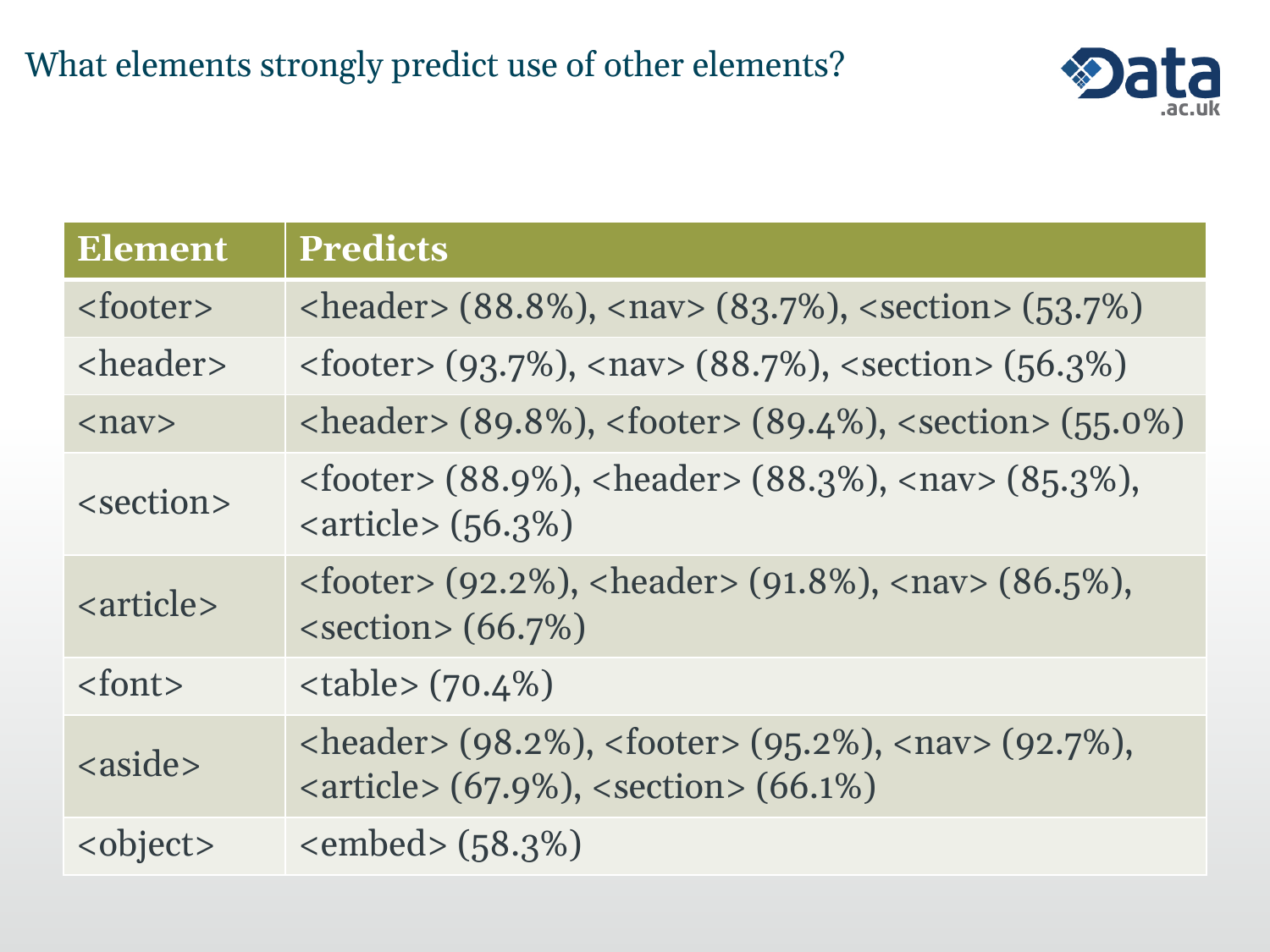

# What elements strongly predict use of other elements?
| Element | Predicts |
| --- | --- |
| <footer> | <header> (88.8%), <nav> (83.7%), <section> (53.7%) |
| <header> | <footer> (93.7%), <nav> (88.7%), <section> (56.3%) |
| <nav> | <header> (89.8%), <footer> (89.4%), <section> (55.0%) |
| <section> | <footer> (88.9%), <header> (88.3%), <nav> (85.3%), <article> (56.3%) |
| <article> | <footer> (92.2%), <header> (91.8%), <nav> (86.5%), <section> (66.7%) |
| <font> | <table> (70.4%) |
| <aside> | <header> (98.2%), <footer> (95.2%), <nav> (92.7%), <article> (67.9%), <section> (66.1%) |
| <object> | <embed> (58.3%) |